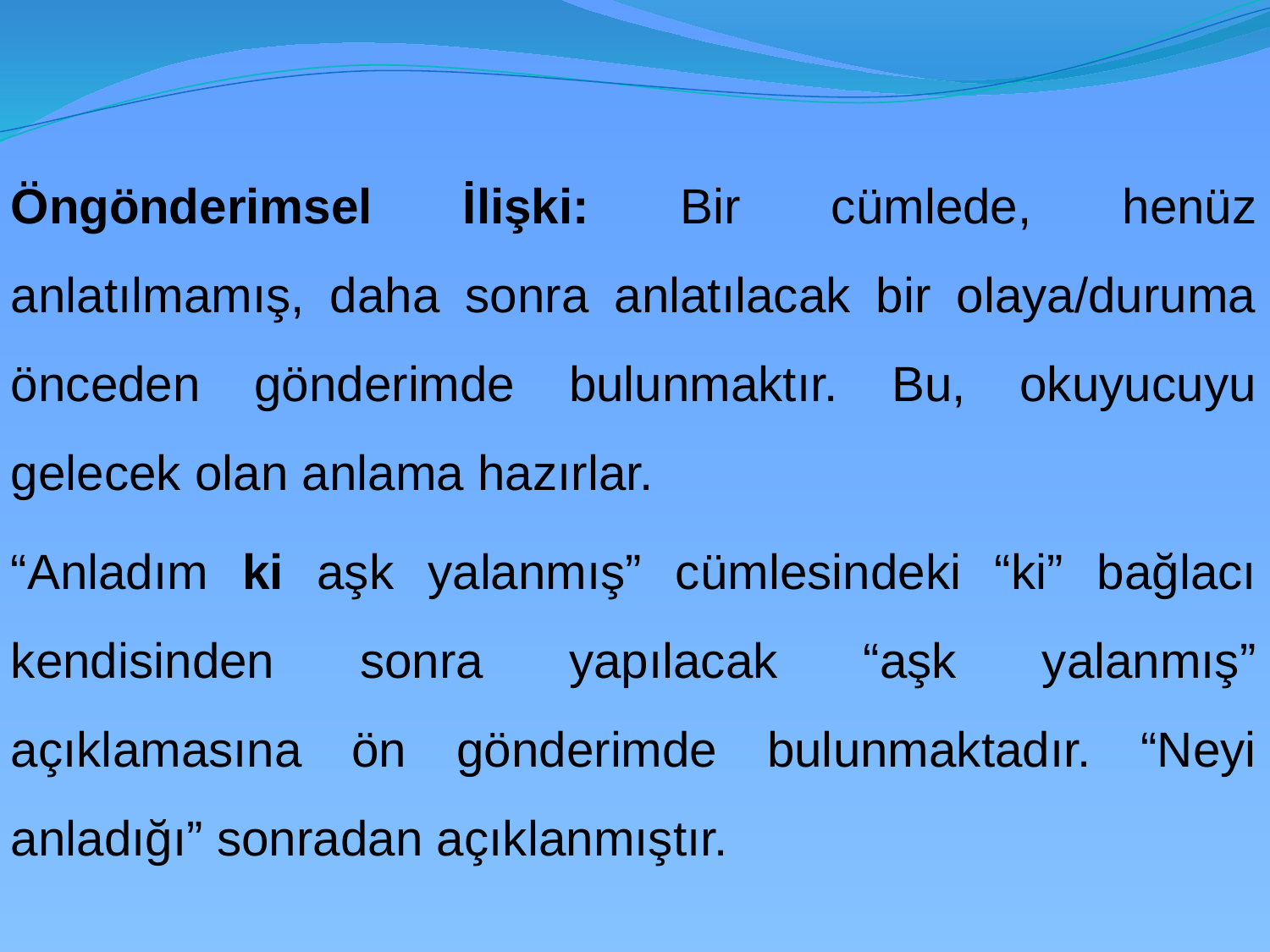

Öngönderimsel İlişki: Bir cümlede, henüz anlatılmamış, daha sonra anlatılacak bir olaya/duruma önceden gönderimde bulunmaktır. Bu, okuyucuyu gelecek olan anlama hazırlar.
	“Anladım ki aşk yalanmış” cümlesindeki “ki” bağlacı kendisinden sonra yapılacak “aşk yalanmış” açıklamasına ön gönderimde bulunmaktadır. “Neyi anladığı” sonradan açıklanmıştır.